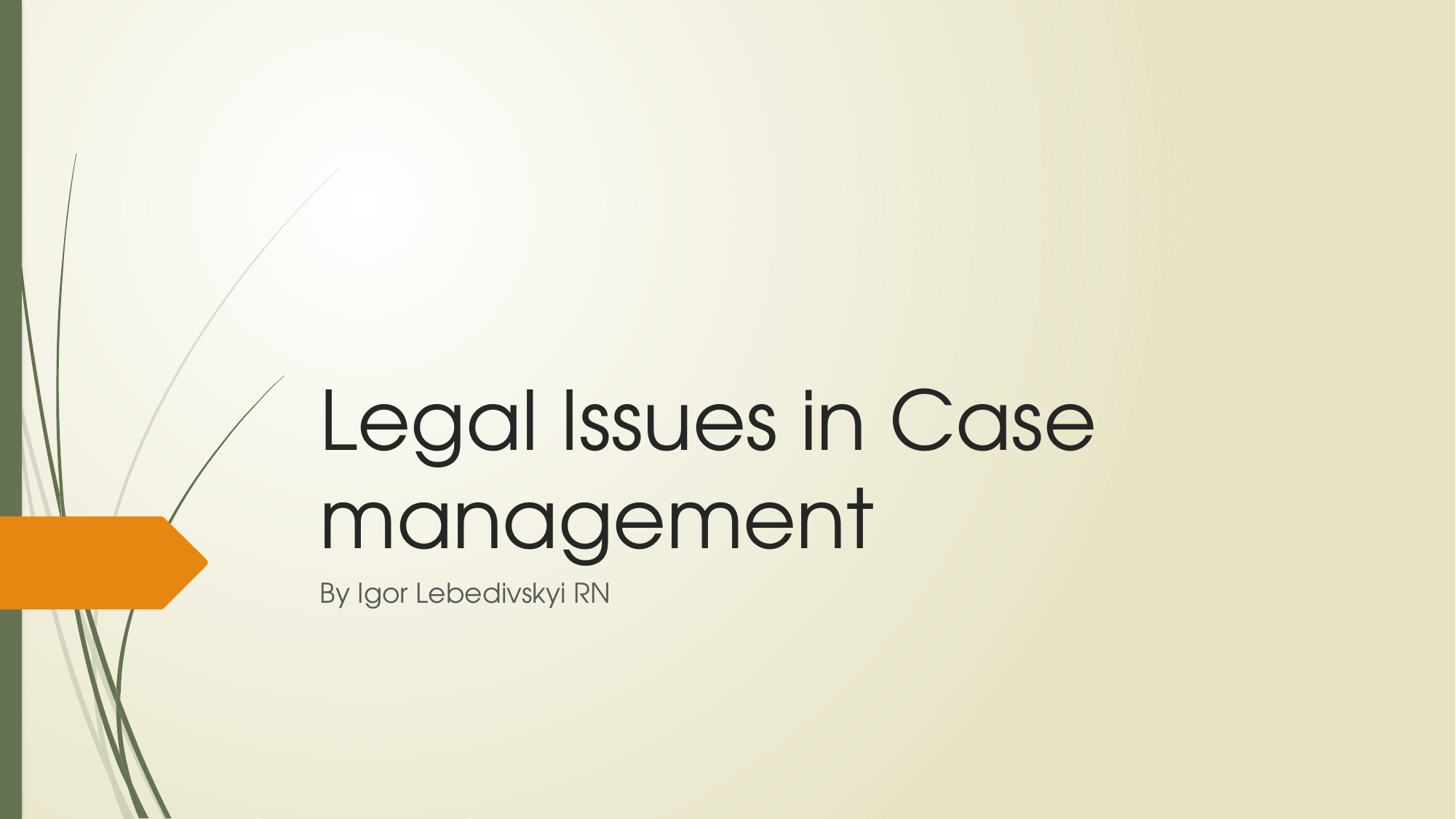

# Legal Issues in Case management
By Igor Lebedivskyi RN